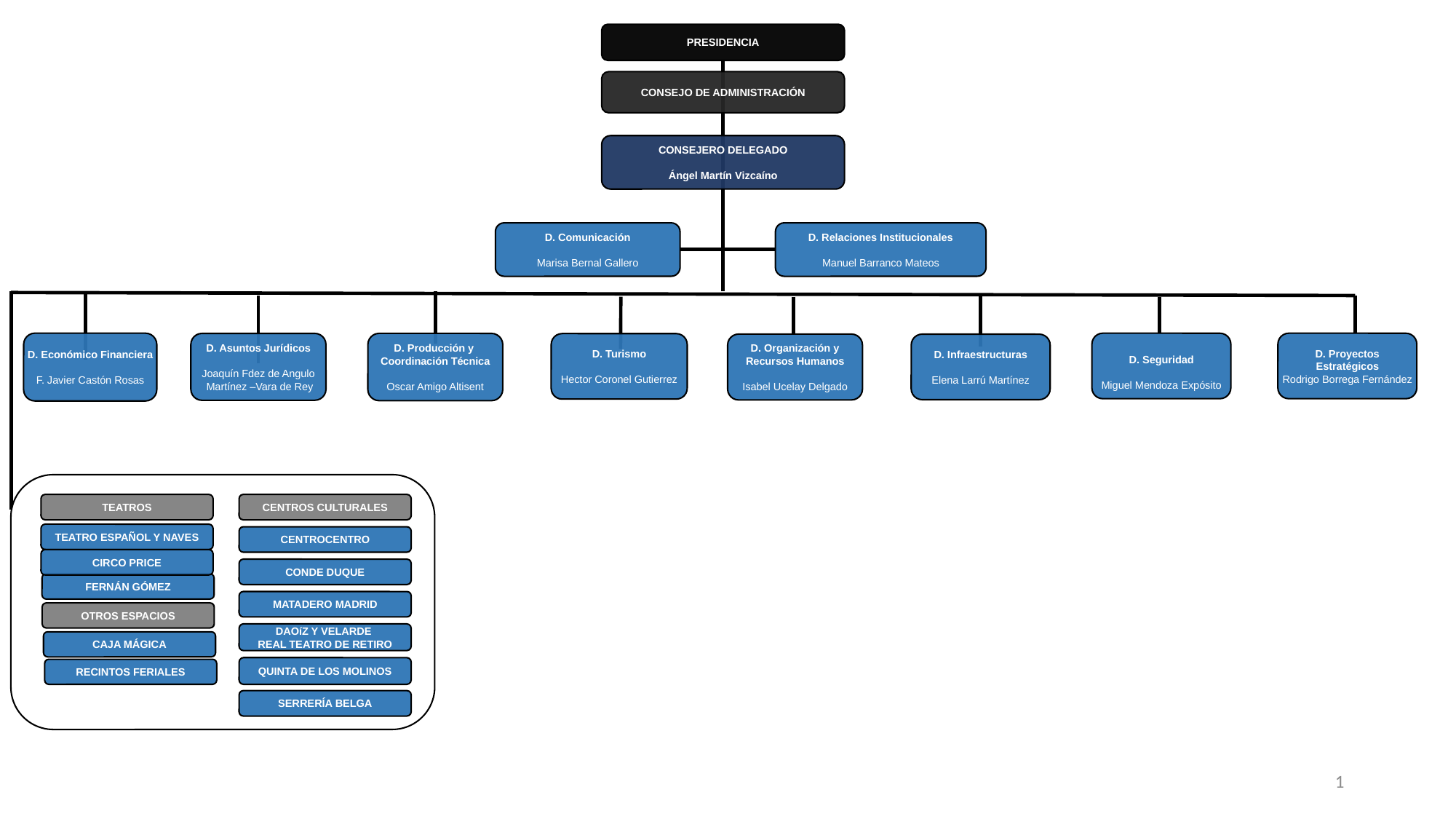

PRESIDENCIA
CONSEJO DE ADMINISTRACIÓN
CONSEJERO DELEGADO

Ángel Martín Vizcaíno
D. Comunicación

Marisa Bernal Gallero
D. Relaciones Institucionales

Manuel Barranco Mateos
D. Proyectos
Estratégicos
Rodrigo Borrega Fernández
D. Económico Financiera

F. Javier Castón Rosas

D. Seguridad

Miguel Mendoza Expósito

D. Asuntos Jurídicos

Joaquín Fdez de Angulo
 Martínez –Vara de Rey

D. Producción y
Coordinación Técnica

Oscar Amigo Altisent
D. Turismo

Hector Coronel Gutierrez
D. Organización y
Recursos Humanos
Isabel Ucelay Delgado
D. Infraestructuras

Elena Larrú Martínez

TEATROS
CENTROS CULTURALES
TEATRO ESPAÑOL Y NAVES
CENTROCENTRO
CIRCO PRICE
CONDE DUQUE
FERNÁN GÓMEZ
MATADERO MADRID
OTROS ESPACIOS
DAOíZ Y VELARDE
REAL TEATRO DE RETIRO
CAJA MÁGICA
QUINTA DE LOS MOLINOS
RECINTOS FERIALES
SERRERÍA BELGA
1